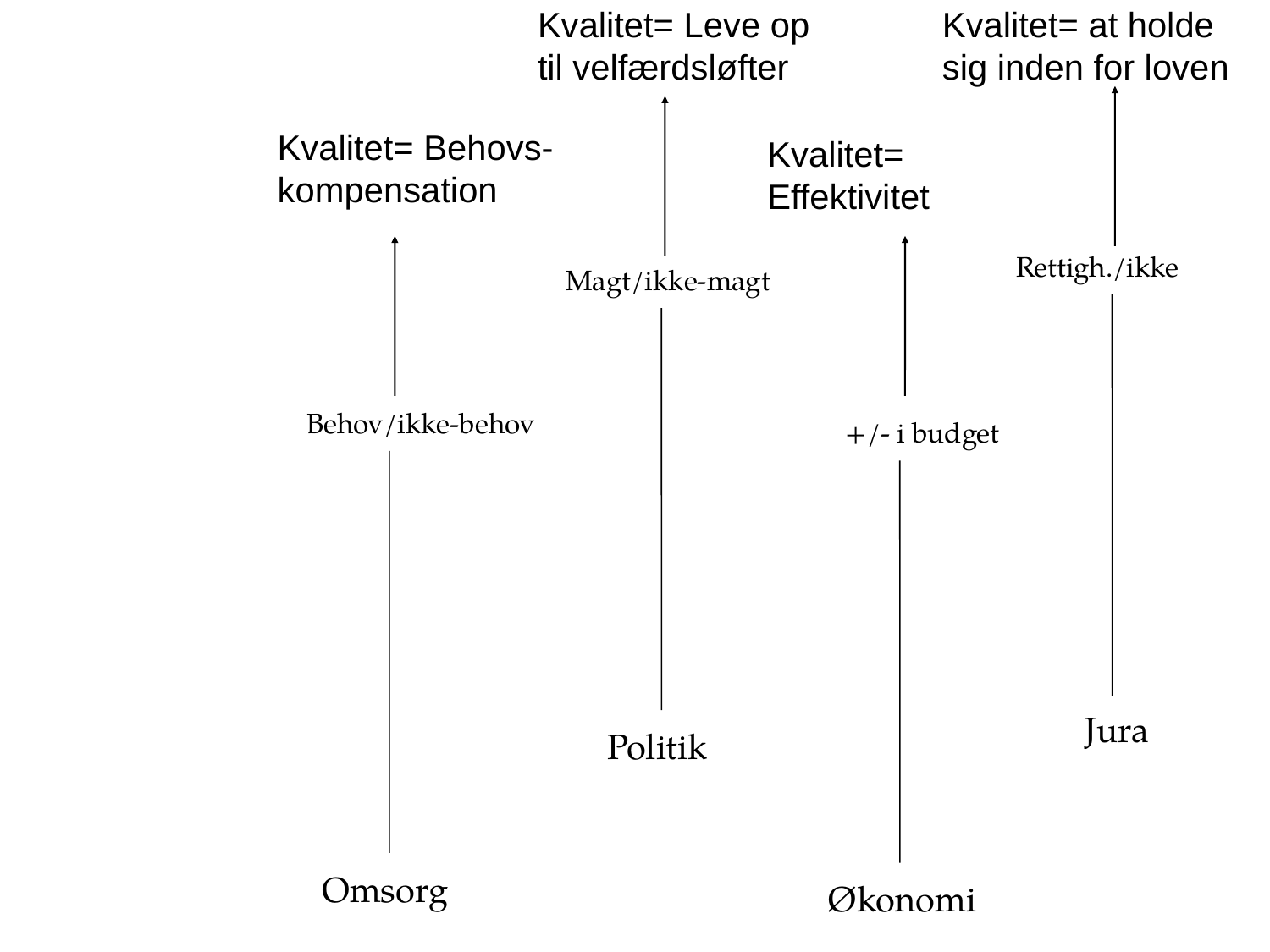

Kvalitet= Leve op til velfærdsløfter
Kvalitet= at holde sig inden for loven

Kvalitet= Behovs-kompensation
Kvalitet= Effektivitet

Rettigh./ikke

Jura
Magt/ikke-magt

Politik
Behov/ikke-behov

Omsorg
+/- i budget

Økonomi